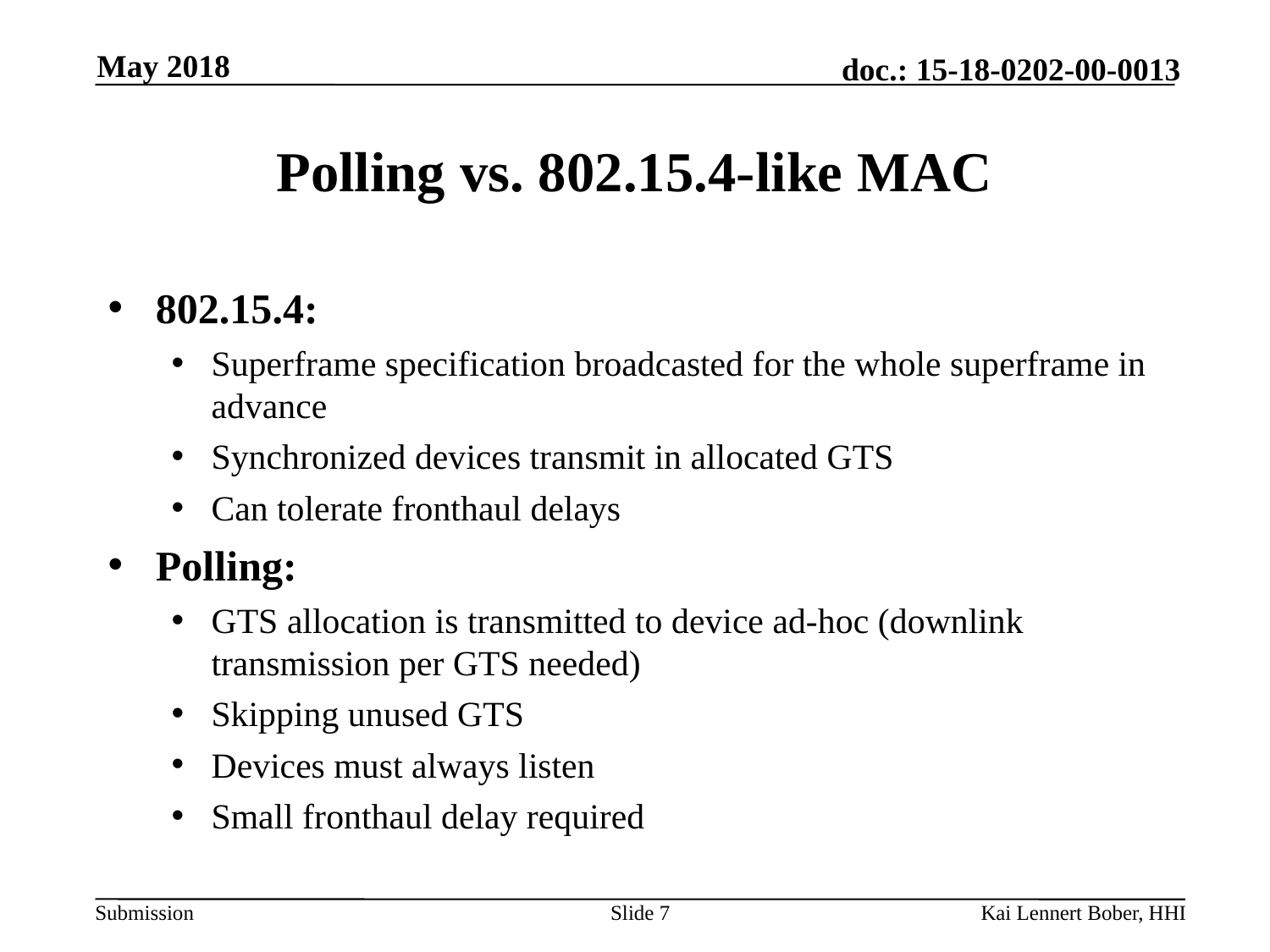

May 2018
# Polling vs. 802.15.4-like MAC
802.15.4:
Superframe specification broadcasted for the whole superframe in advance
Synchronized devices transmit in allocated GTS
Can tolerate fronthaul delays
Polling:
GTS allocation is transmitted to device ad-hoc (downlink transmission per GTS needed)
Skipping unused GTS
Devices must always listen
Small fronthaul delay required
Slide 7
Kai Lennert Bober, HHI